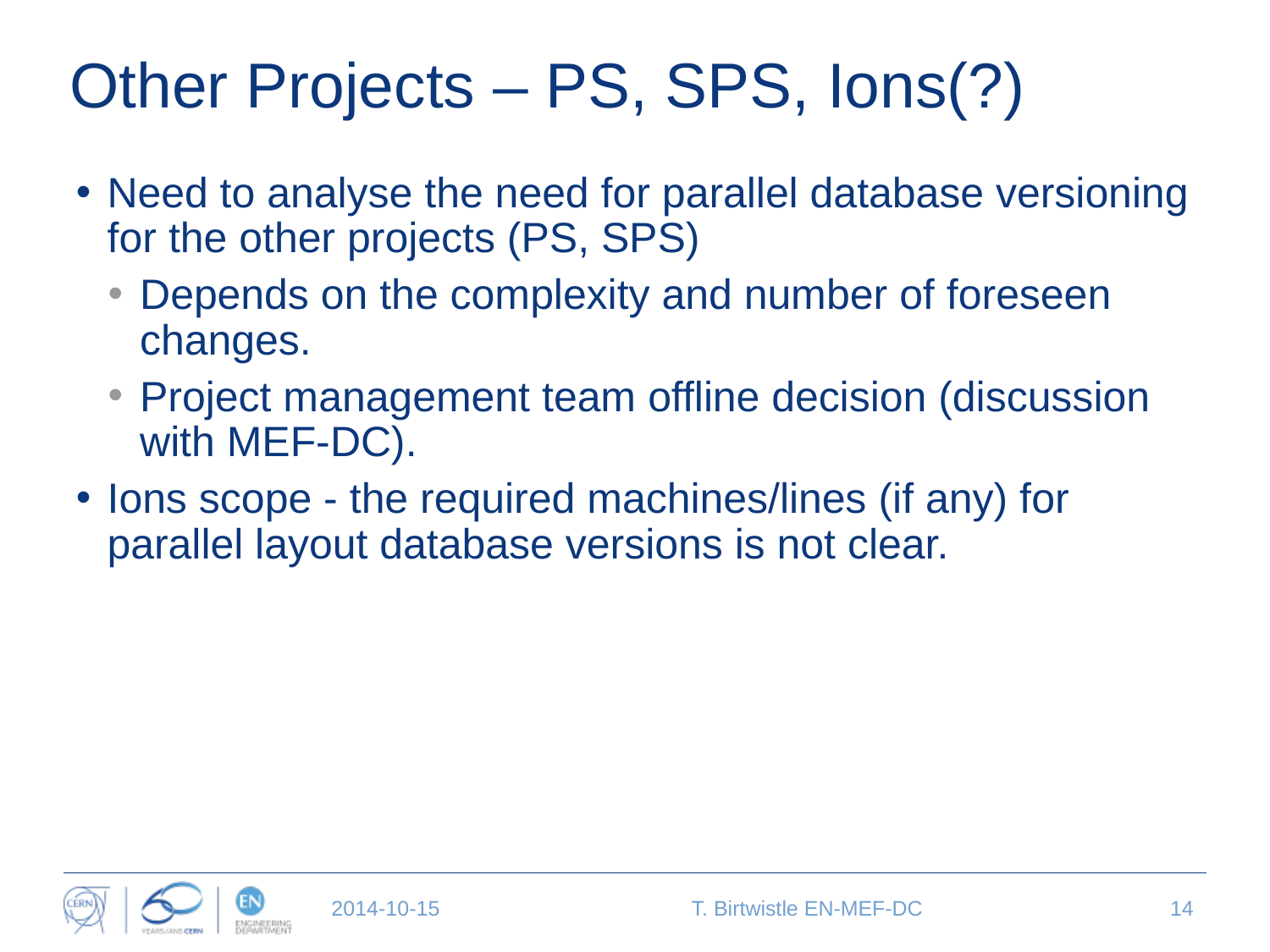

# Other Projects – PS, SPS, Ions(?)
Need to analyse the need for parallel database versioning for the other projects (PS, SPS)
Depends on the complexity and number of foreseen changes.
Project management team offline decision (discussion with MEF-DC).
Ions scope - the required machines/lines (if any) for parallel layout database versions is not clear.
2014-10-15
T. Birtwistle EN-MEF-DC
14